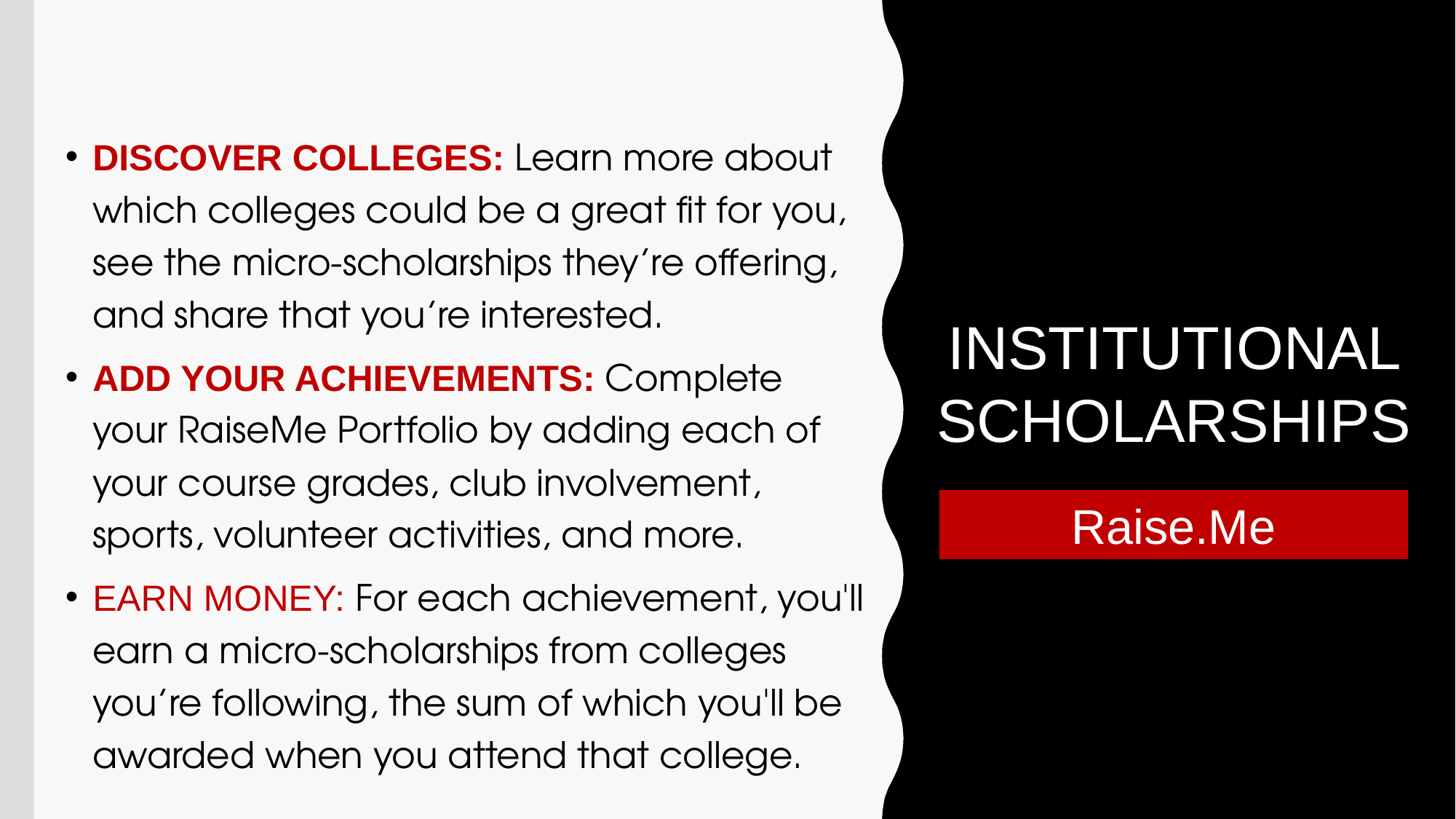

DISCOVER COLLEGES: Learn more about which colleges could be a great fit for you, see the micro-scholarships they’re offering, and share that you’re interested.
ADD YOUR ACHIEVEMENTS: Complete your RaiseMe Portfolio by adding each of your course grades, club involvement, sports, volunteer activities, and more.
EARN MONEY: For each achievement, you'll earn a micro-scholarships from colleges you’re following, the sum of which you'll be awarded when you attend that college.
INSTITUTIONAL SCHOLARSHIPS
Raise.Me